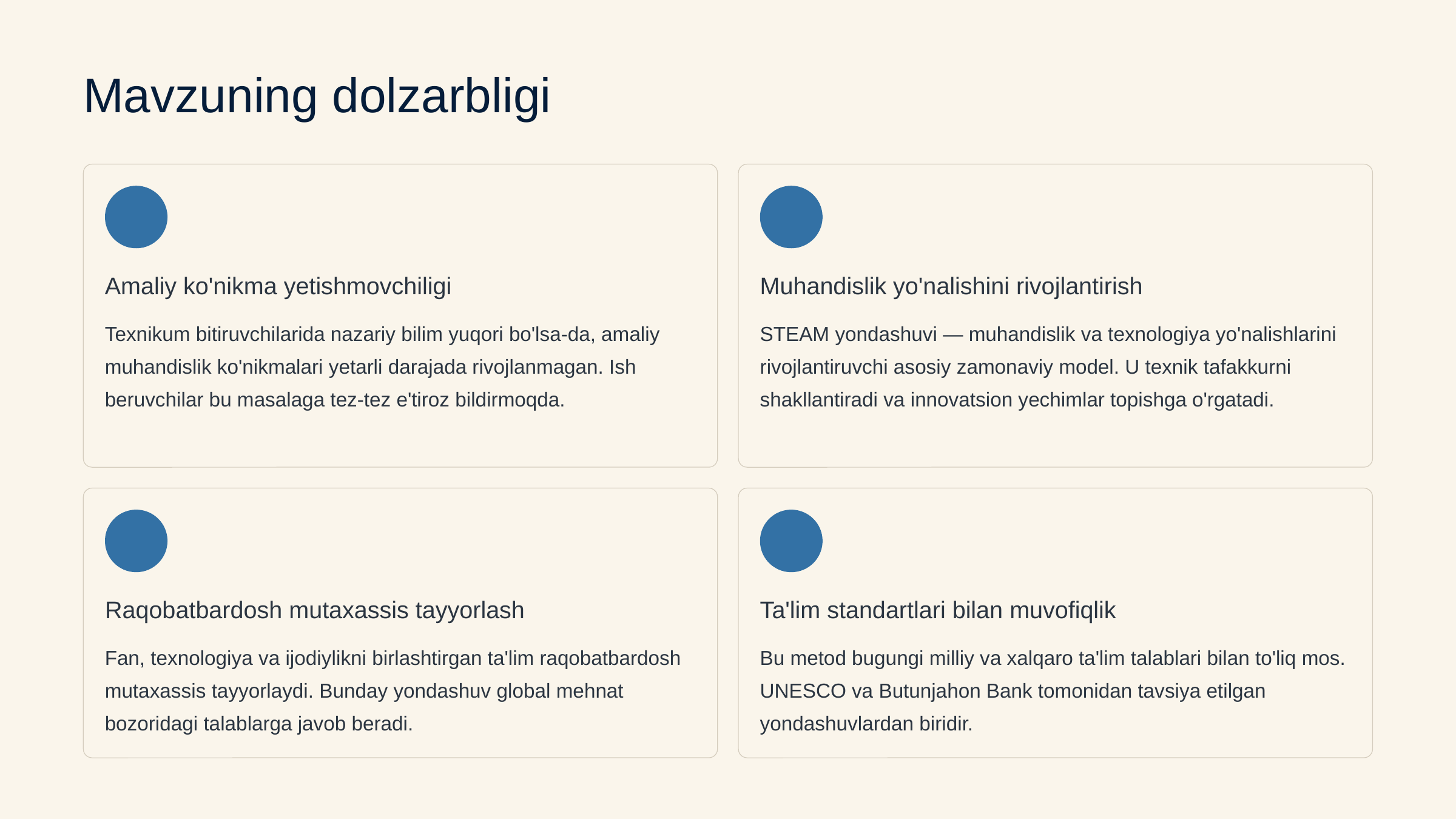

Mavzuning dolzarbligi

Amaliy ko'nikma yetishmovchiligi
Muhandislik yo'nalishini rivojlantirish
Texnikum bitiruvchilarida nazariy bilim yuqori bo'lsa-da, amaliy muhandislik ko'nikmalari yetarli darajada rivojlanmagan. Ish beruvchilar bu masalaga tez-tez e'tiroz bildirmoqda.
STEAM yondashuvi — muhandislik va texnologiya yo'nalishlarini rivojlantiruvchi asosiy zamonaviy model. U texnik tafakkurni shakllantiradi va innovatsion yechimlar topishga o'rgatadi.

Raqobatbardosh mutaxassis tayyorlash
Ta'lim standartlari bilan muvofiqlik
Fan, texnologiya va ijodiylikni birlashtirgan ta'lim raqobatbardosh mutaxassis tayyorlaydi. Bunday yondashuv global mehnat bozoridagi talablarga javob beradi.
Bu metod bugungi milliy va xalqaro ta'lim talablari bilan to'liq mos. UNESCO va Butunjahon Bank tomonidan tavsiya etilgan yondashuvlardan biridir.